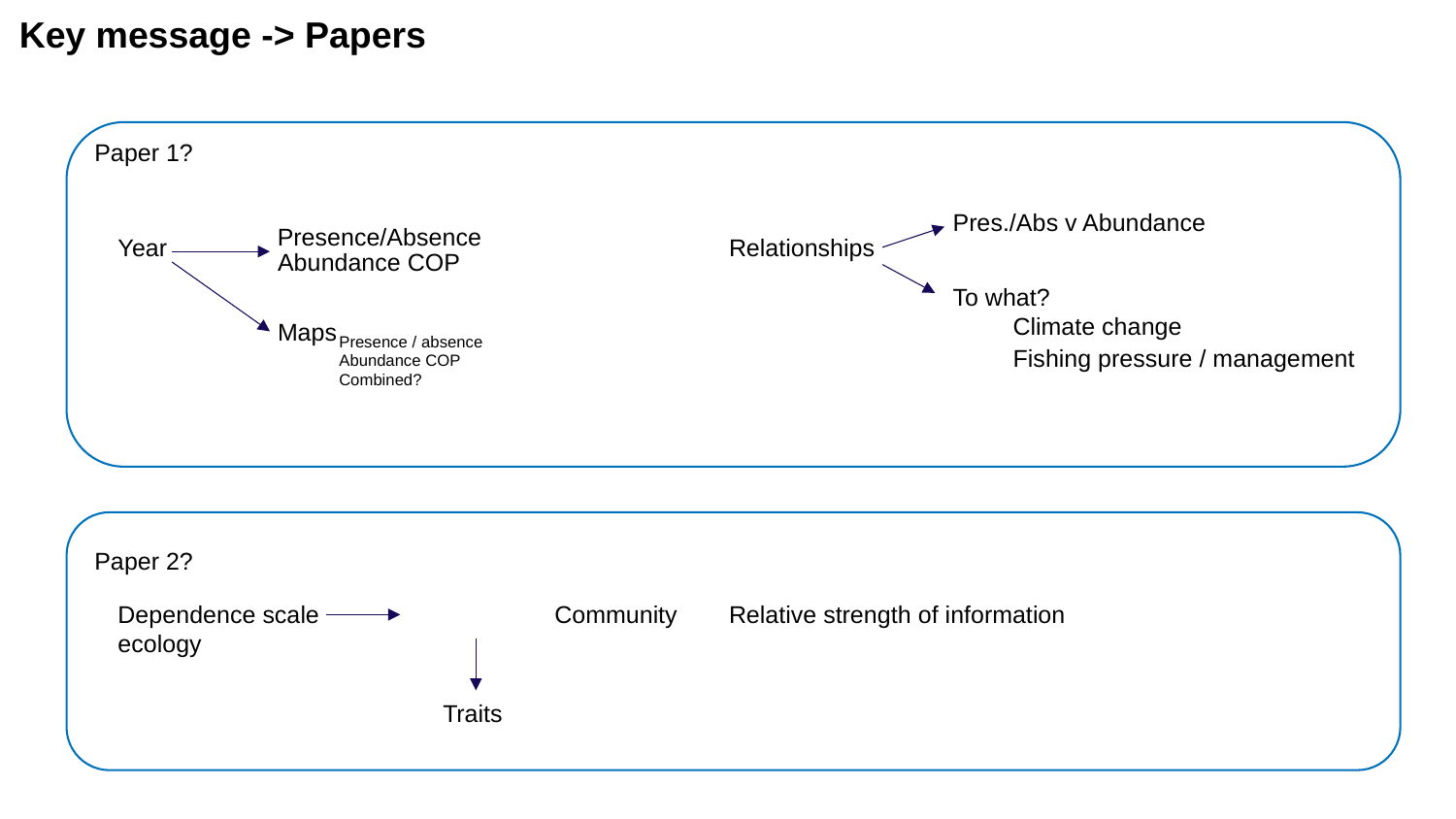

# Key message -> Papers

Paper 1?
Pres./Abs v Abundance
Presence/Absence
Year
Relationships
Abundance COP
To what?
Climate change
Maps
Presence / absence
Abundance COP
Combined?
Fishing pressure / management

Paper 2?
Relative strength of information
Dependence scale		Community ecology
Traits